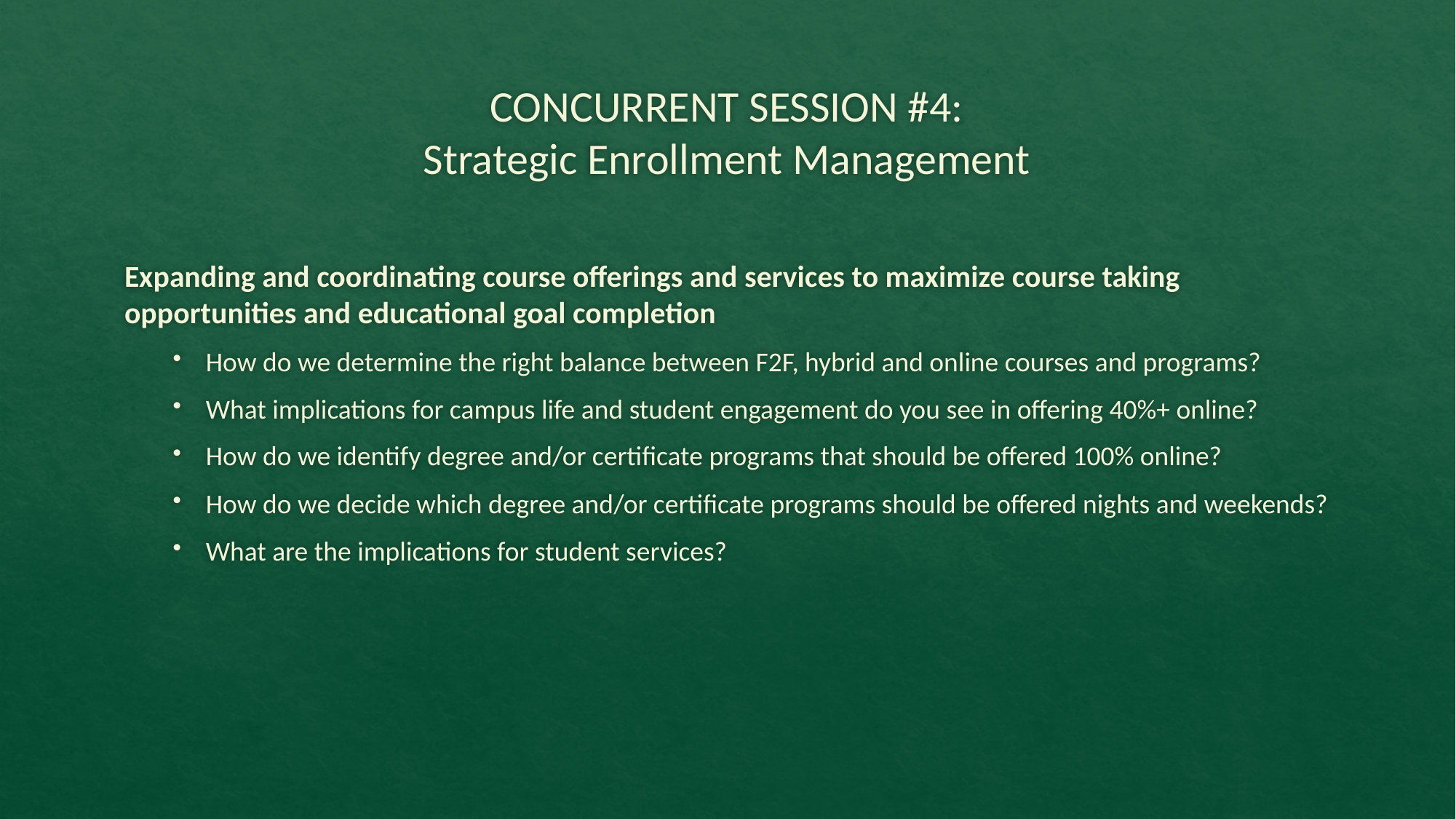

# CONCURRENT SESSION #4: Strategic Enrollment Management
Expanding and coordinating course offerings and services to maximize course taking opportunities and educational goal completion
How do we determine the right balance between F2F, hybrid and online courses and programs?
What implications for campus life and student engagement do you see in offering 40%+ online?
How do we identify degree and/or certificate programs that should be offered 100% online?
How do we decide which degree and/or certificate programs should be offered nights and weekends?
What are the implications for student services?